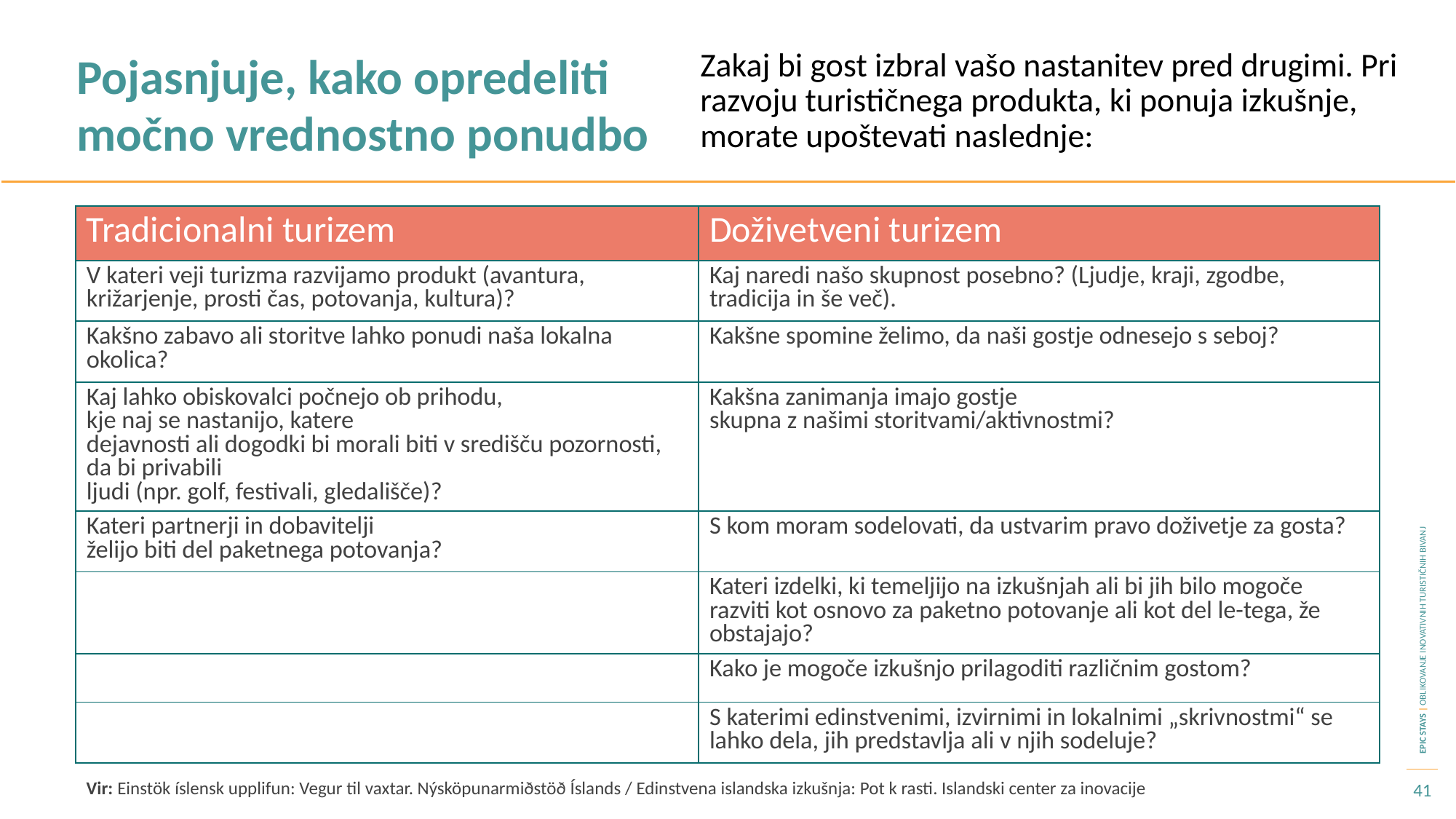

Pojasnjuje, kako opredeliti močno vrednostno ponudbo

Zakaj bi gost izbral vašo nastanitev pred drugimi. Pri razvoju turističnega produkta, ki ponuja izkušnje, morate upoštevati naslednje:
| Tradicionalni turizem | Doživetveni turizem |
| --- | --- |
| V kateri veji turizma razvijamo produkt (avantura, križarjenje, prosti čas, potovanja, kultura)? | Kaj naredi našo skupnost posebno? (Ljudje, kraji, zgodbe, tradicija in še več). |
| Kakšno zabavo ali storitve lahko ponudi naša lokalna okolica? | Kakšne spomine želimo, da naši gostje odnesejo s seboj? |
| Kaj lahko obiskovalci počnejo ob prihodu, kje naj se nastanijo, katere dejavnosti ali dogodki bi morali biti v središču pozornosti, da bi privabili ljudi (npr. golf, festivali, gledališče)? | Kakšna zanimanja imajo gostje skupna z našimi storitvami/aktivnostmi? |
| Kateri partnerji in dobavitelji želijo biti del paketnega potovanja? | S kom moram sodelovati, da ustvarim pravo doživetje za gosta? |
|  | Kateri izdelki, ki temeljijo na izkušnjah ali bi jih bilo mogoče razviti kot osnovo za paketno potovanje ali kot del le-tega, že obstajajo? |
|  | Kako je mogoče izkušnjo prilagoditi različnim gostom? |
|  | S katerimi edinstvenimi, izvirnimi in lokalnimi „skrivnostmi“ se lahko dela, jih predstavlja ali v njih sodeluje? |
41
Vir: Einstök íslensk upplifun: Vegur til vaxtar. Nýsköpunarmiðstöð Íslands / Edinstvena islandska izkušnja: Pot k rasti. Islandski center za inovacije